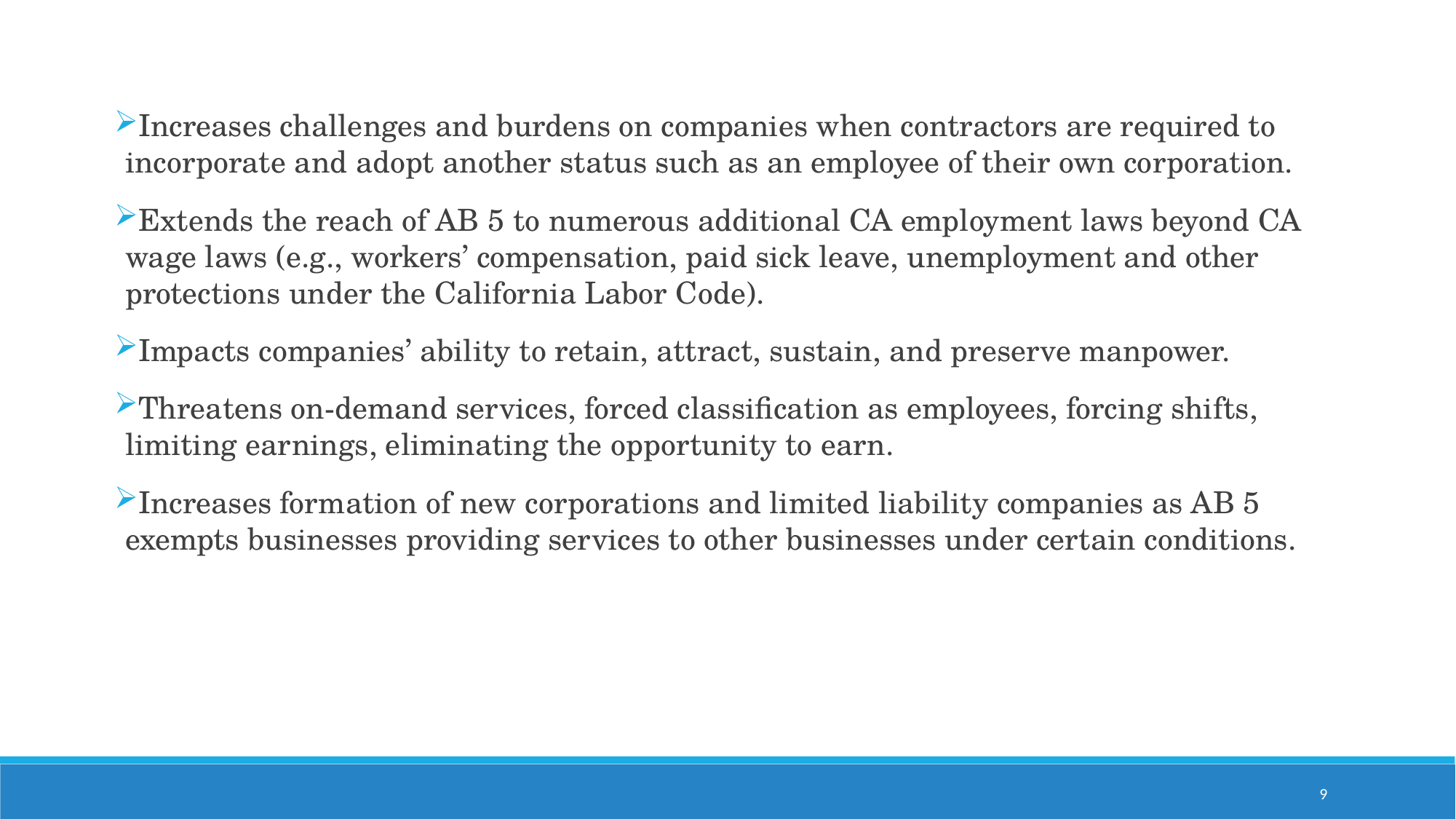

Increases challenges and burdens on companies when contractors are required to incorporate and adopt another status such as an employee of their own corporation.
Extends the reach of AB 5 to numerous additional CA employment laws beyond CA wage laws (e.g., workers’ compensation, paid sick leave, unemployment and other protections under the California Labor Code).
Impacts companies’ ability to retain, attract, sustain, and preserve manpower.
Threatens on-demand services, forced classification as employees, forcing shifts, limiting earnings, eliminating the opportunity to earn.
Increases formation of new corporations and limited liability companies as AB 5 exempts businesses providing services to other businesses under certain conditions.
9